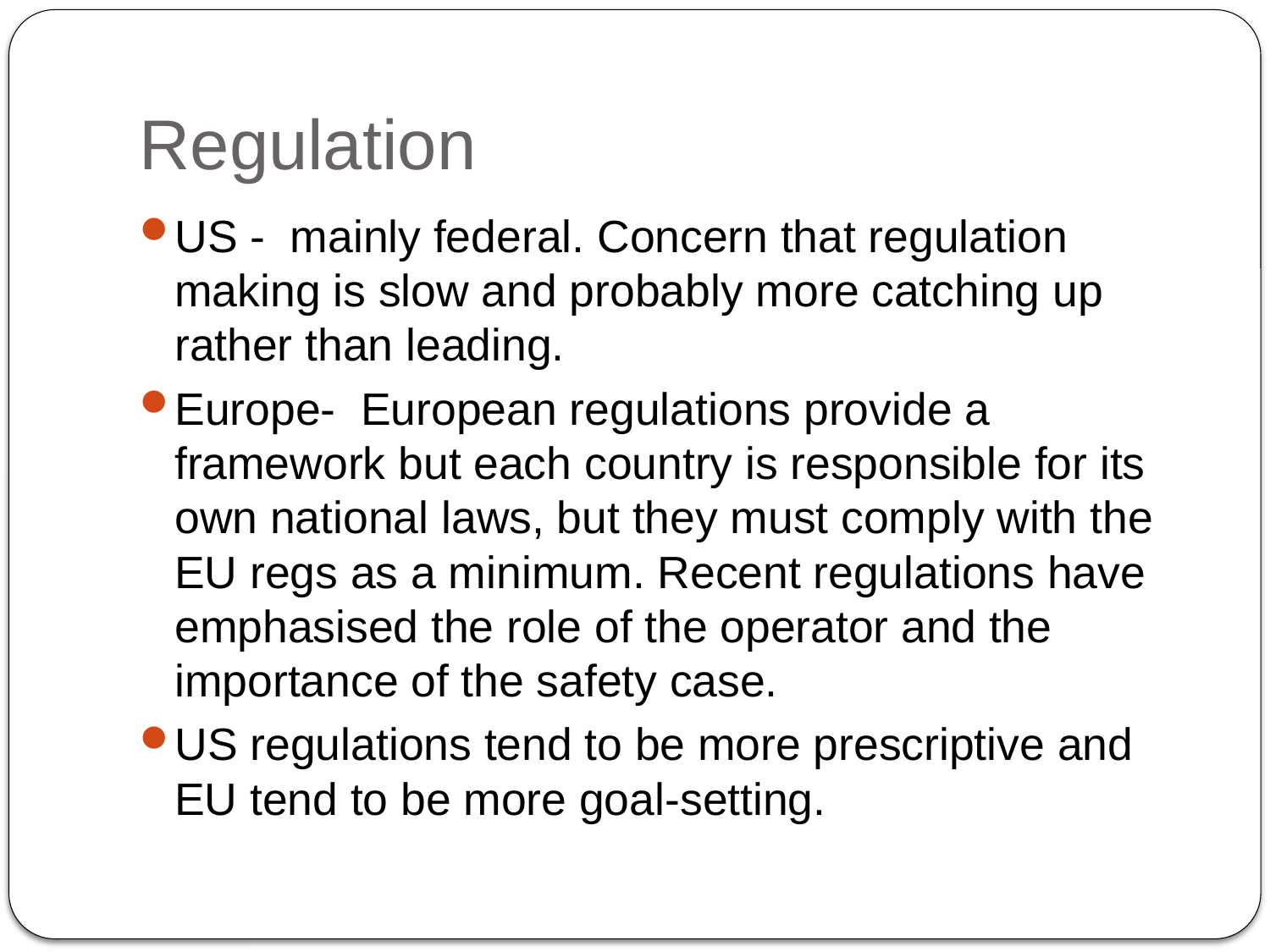

# Regulation
US -  mainly federal. Concern that regulation making is slow and probably more catching up rather than leading.
Europe-  European regulations provide a framework but each country is responsible for its own national laws, but they must comply with the EU regs as a minimum. Recent regulations have emphasised the role of the operator and the importance of the safety case.
US regulations tend to be more prescriptive and EU tend to be more goal-setting.